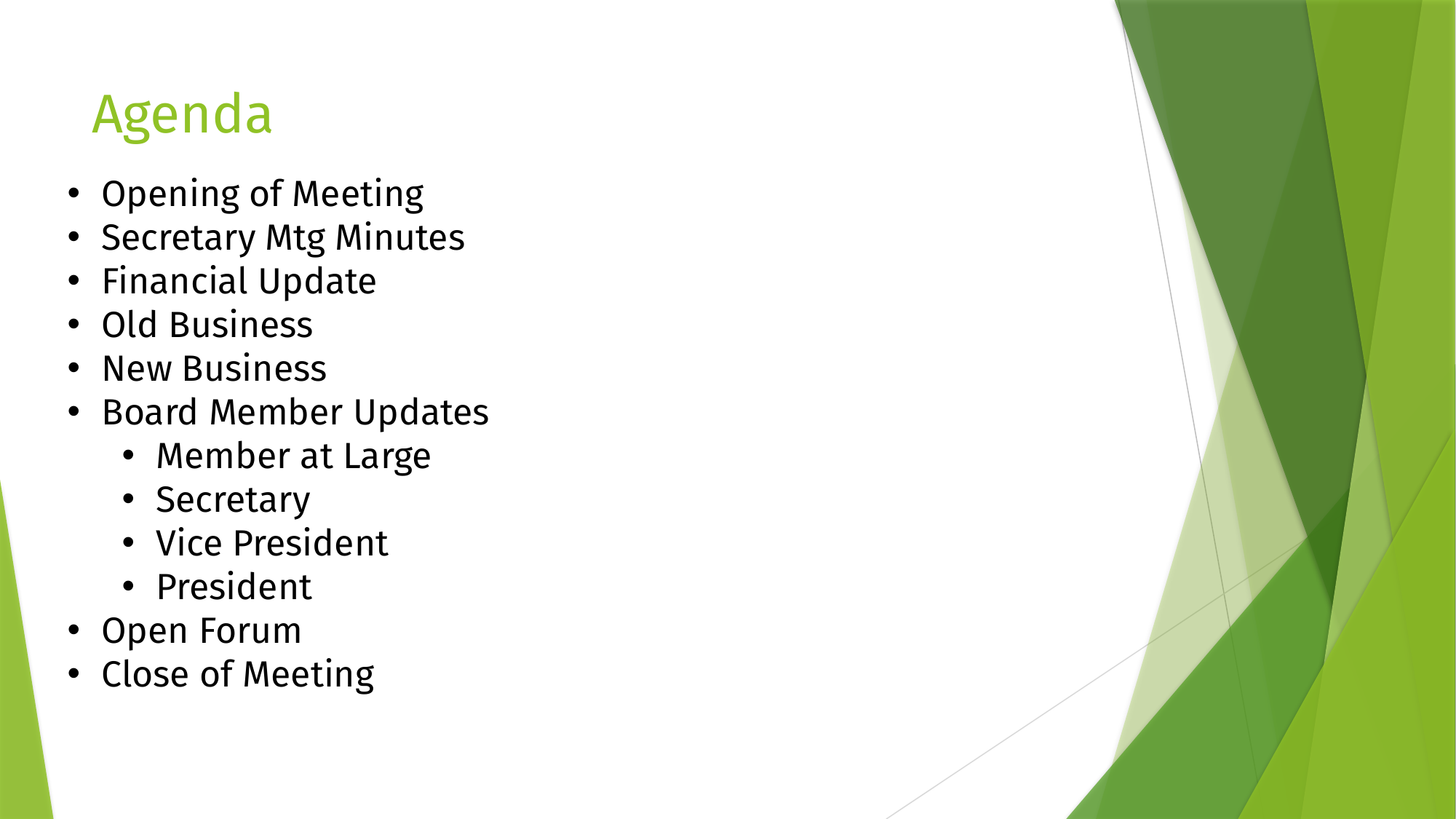

# Agenda
Opening of Meeting
Secretary Mtg Minutes
Financial Update
Old Business
New Business
Board Member Updates
Member at Large
Secretary
Vice President
President
Open Forum
Close of Meeting